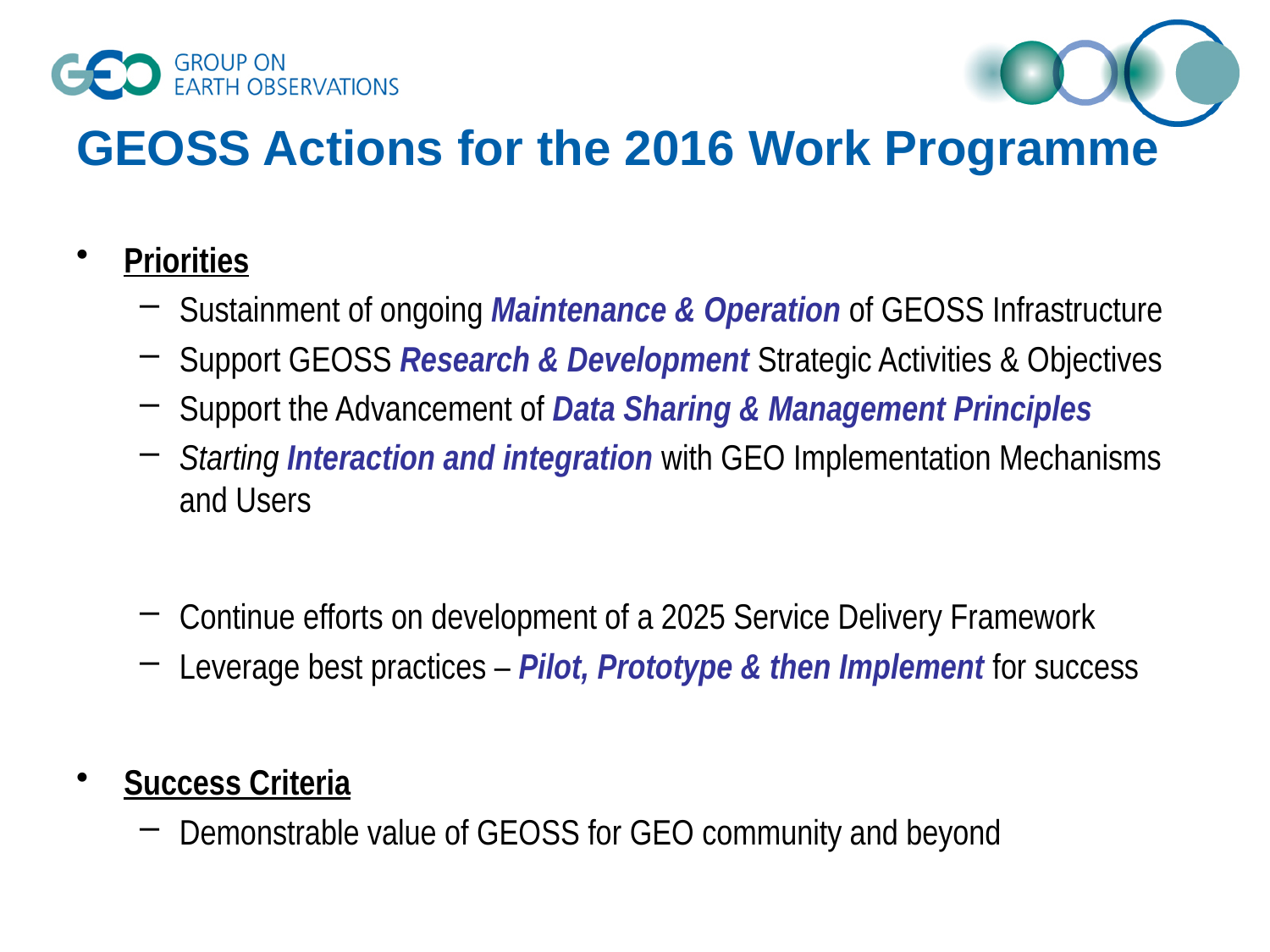

# GEOSS Actions for the 2016 Work Programme
Priorities
Sustainment of ongoing Maintenance & Operation of GEOSS Infrastructure
Support GEOSS Research & Development Strategic Activities & Objectives
Support the Advancement of Data Sharing & Management Principles
Starting Interaction and integration with GEO Implementation Mechanisms and Users

Continue efforts on development of a 2025 Service Delivery Framework
Leverage best practices – Pilot, Prototype & then Implement for success

Success Criteria
Demonstrable value of GEOSS for GEO community and beyond